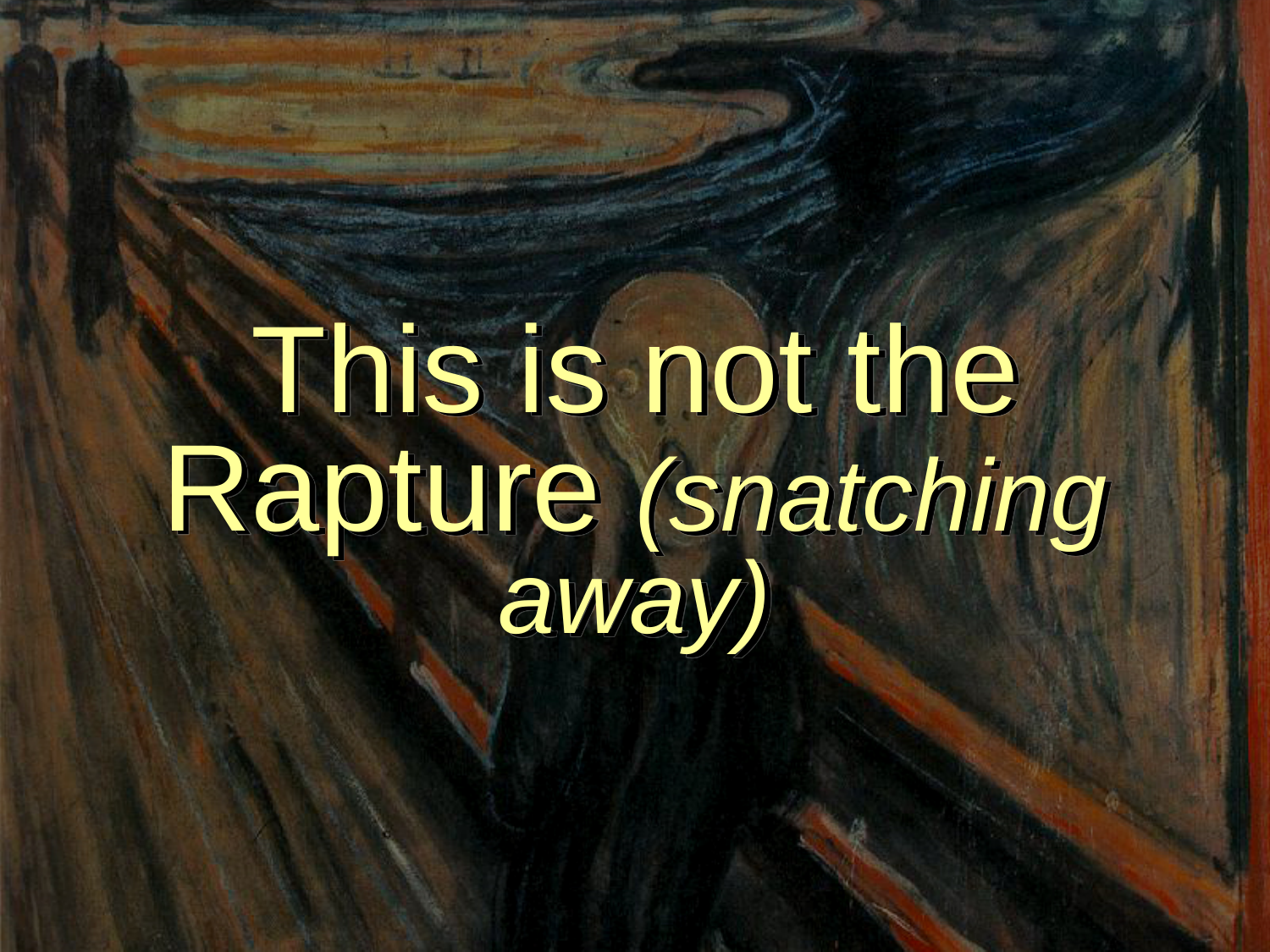

This is not the Rapture (snatching away)